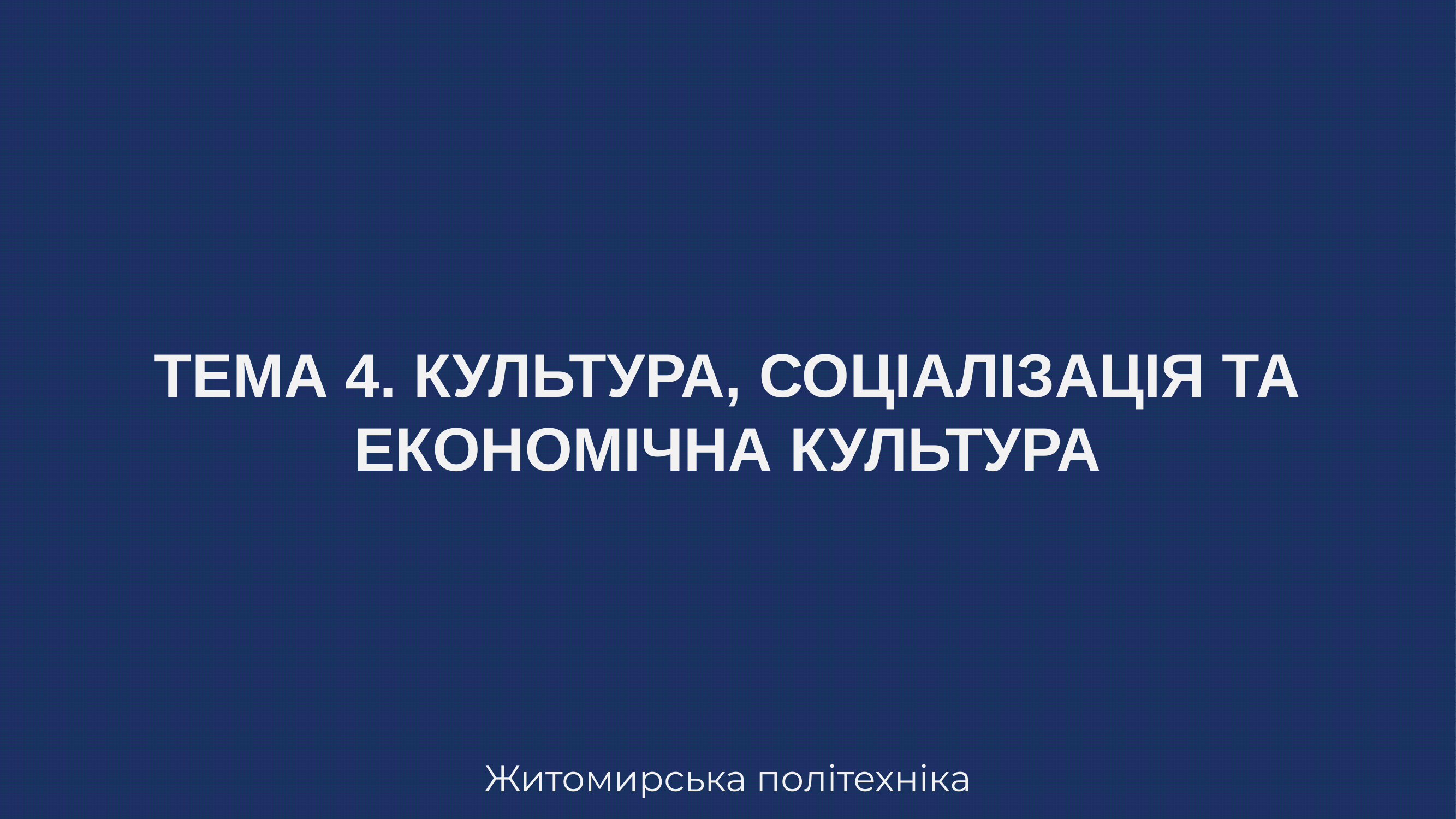

# ТЕМА 4. КУЛЬТУРА, СОЦІАЛІЗАЦІЯ ТА ЕКОНОМІЧНА КУЛЬТУРА
Житомирська політехніка